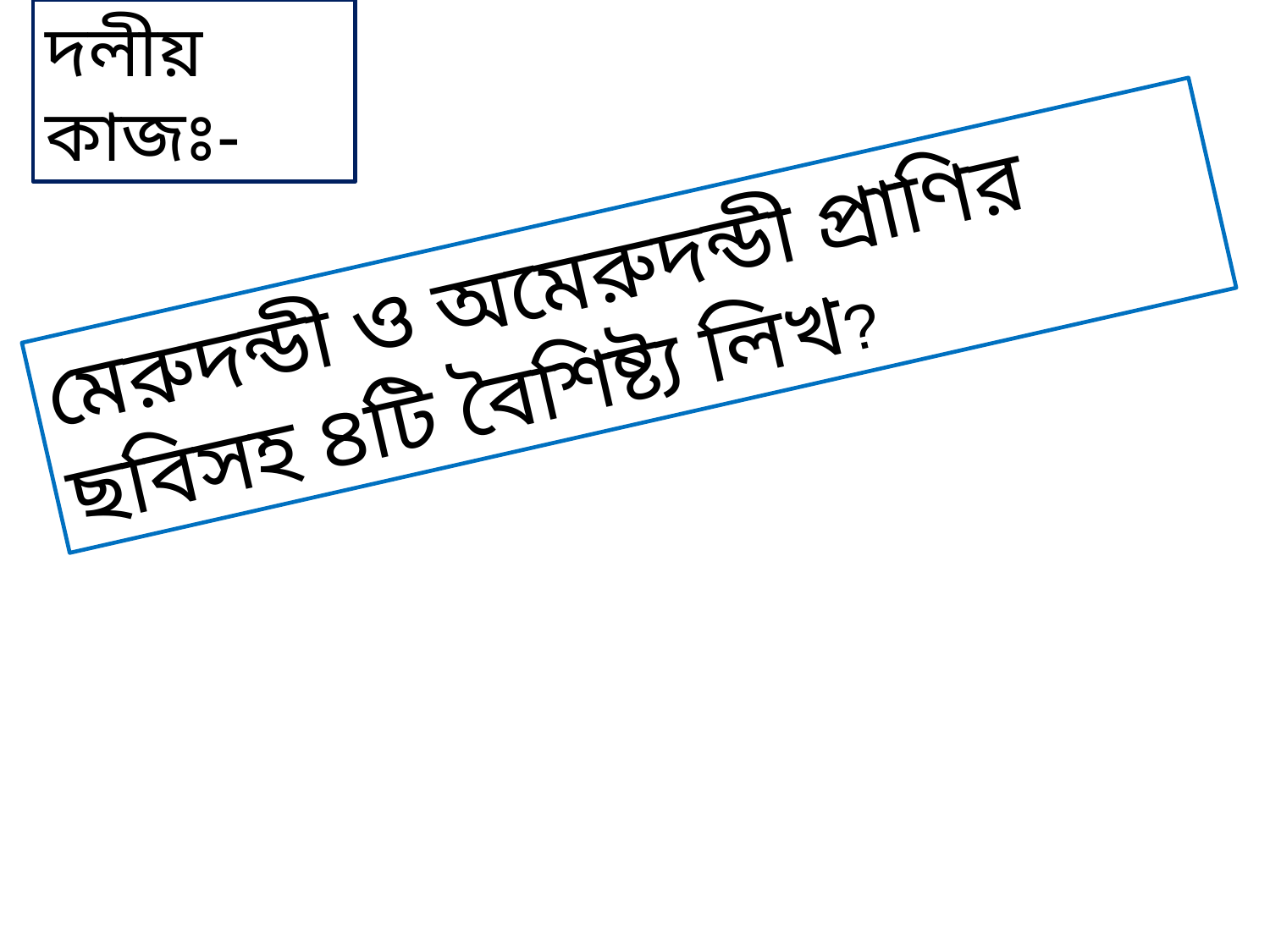

দলীয় কাজঃ-
মেরুদন্ডী ও অমেরুদন্ডী প্রাণির ছবিসহ ৪টি বৈশিষ্ট্য লিখ?